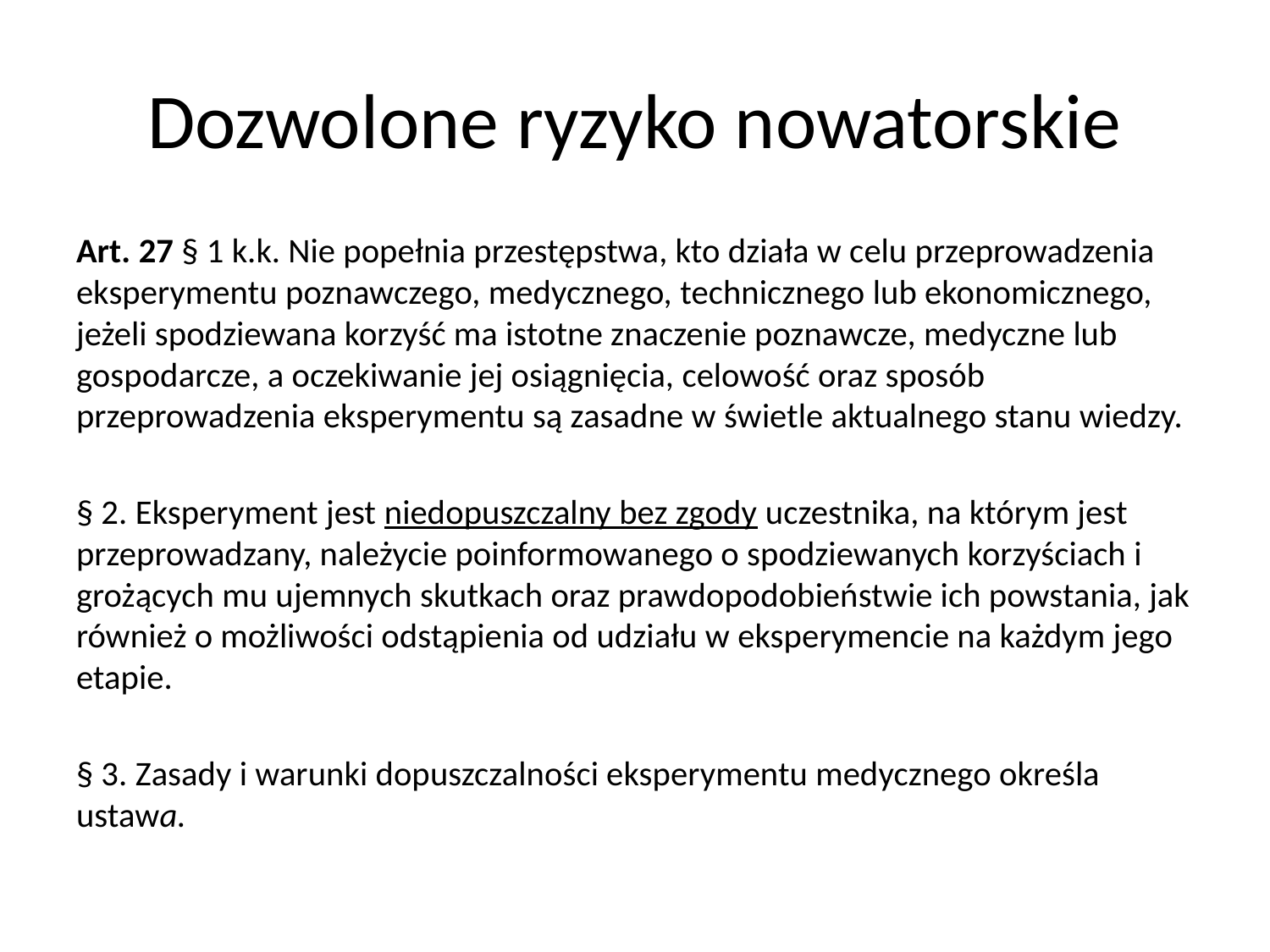

# Dozwolone ryzyko nowatorskie
Art. 27 § 1 k.k. Nie popełnia przestępstwa, kto działa w celu przeprowadzenia eksperymentu poznawczego, medycznego, technicznego lub ekonomicznego, jeżeli spodziewana korzyść ma istotne znaczenie poznawcze, medyczne lub gospodarcze, a oczekiwanie jej osiągnięcia, celowość oraz sposób przeprowadzenia eksperymentu są zasadne w świetle aktualnego stanu wiedzy.

§ 2. Eksperyment jest niedopuszczalny bez zgody uczestnika, na którym jest przeprowadzany, należycie poinformowanego o spodziewanych korzyściach i grożących mu ujemnych skutkach oraz prawdopodobieństwie ich powstania, jak również o możliwości odstąpienia od udziału w eksperymencie na każdym jego etapie.

§ 3. Zasady i warunki dopuszczalności eksperymentu medycznego określa ustawa.